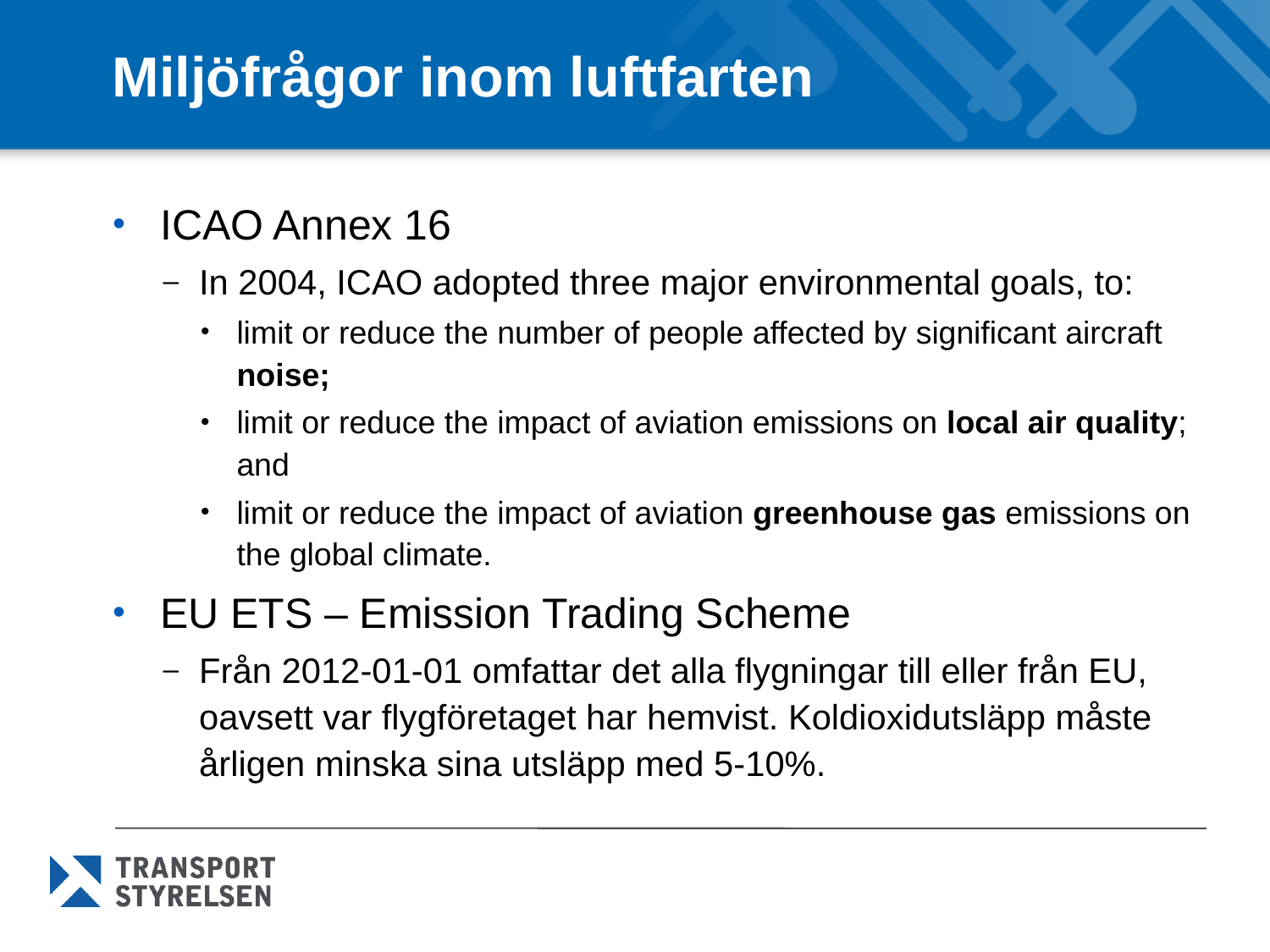

# Miljöfrågor inom luftfarten
ICAO Annex 16
In 2004, ICAO adopted three major environmental goals, to:
limit or reduce the number of people affected by significant aircraft noise;
limit or reduce the impact of aviation emissions on local air quality; and
limit or reduce the impact of aviation greenhouse gas emissions on the global climate.
EU ETS – Emission Trading Scheme
Från 2012-01-01 omfattar det alla flygningar till eller från EU, oavsett var flygföretaget har hemvist. Koldioxidutsläpp måste årligen minska sina utsläpp med 5-10%.